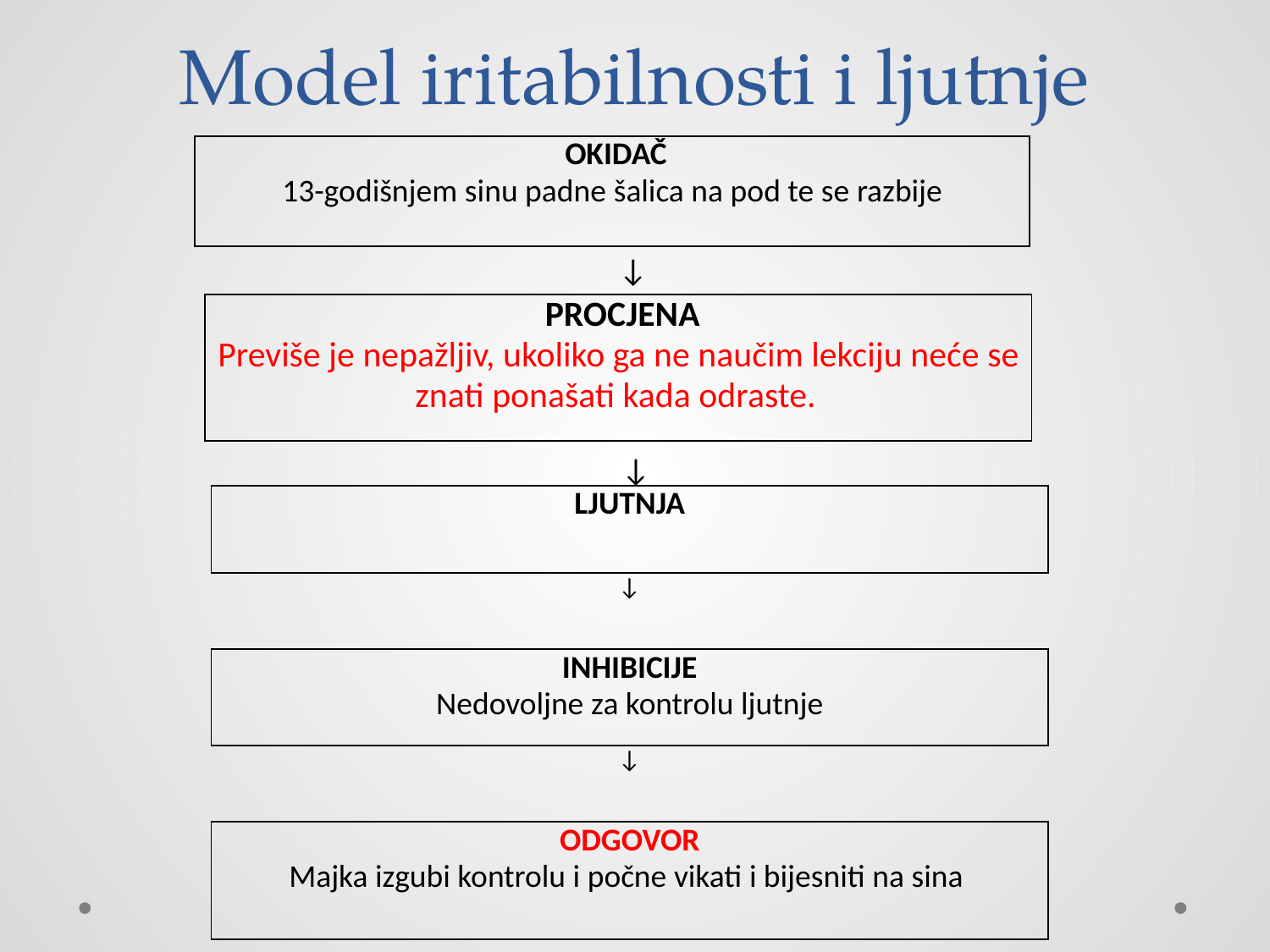

# Model iritabilnosti i ljutnje
| OKIDAČ 13-godišnjem sinu padne šalica na pod te se razbije |
| --- |
↓
| PROCJENA Previše je nepažljiv, ukoliko ga ne naučim lekciju neće se znati ponašati kada odraste. |  |
| --- | --- |
↓
| LJUTNJA |
| --- |
| ↓ |
| INHIBICIJE Nedovoljne za kontrolu ljutnje |
| ↓ |
| ODGOVOR Majka izgubi kontrolu i počne vikati i bijesniti na sina |